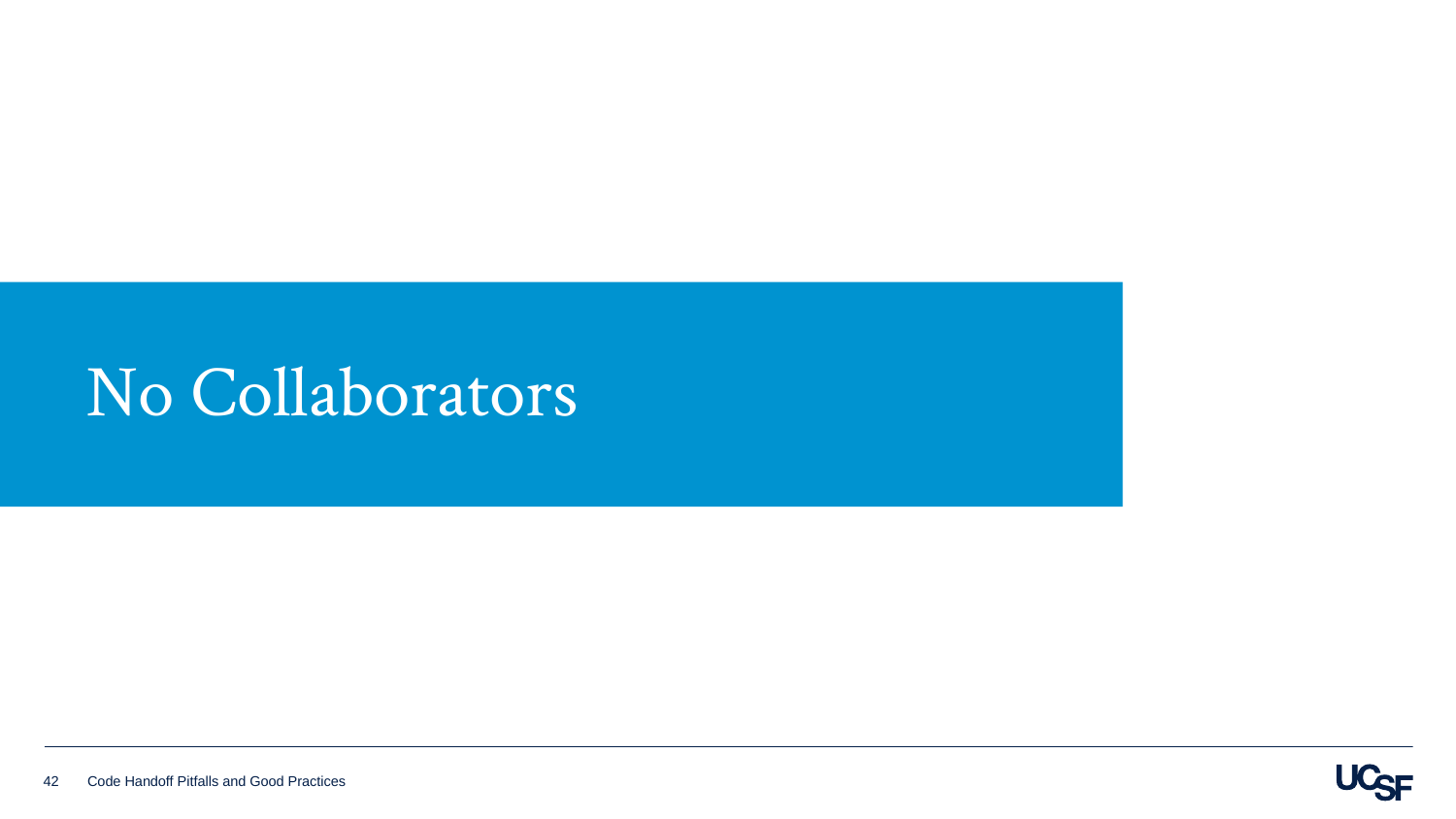

# No Collaborators
42
Code Handoff Pitfalls and Good Practices